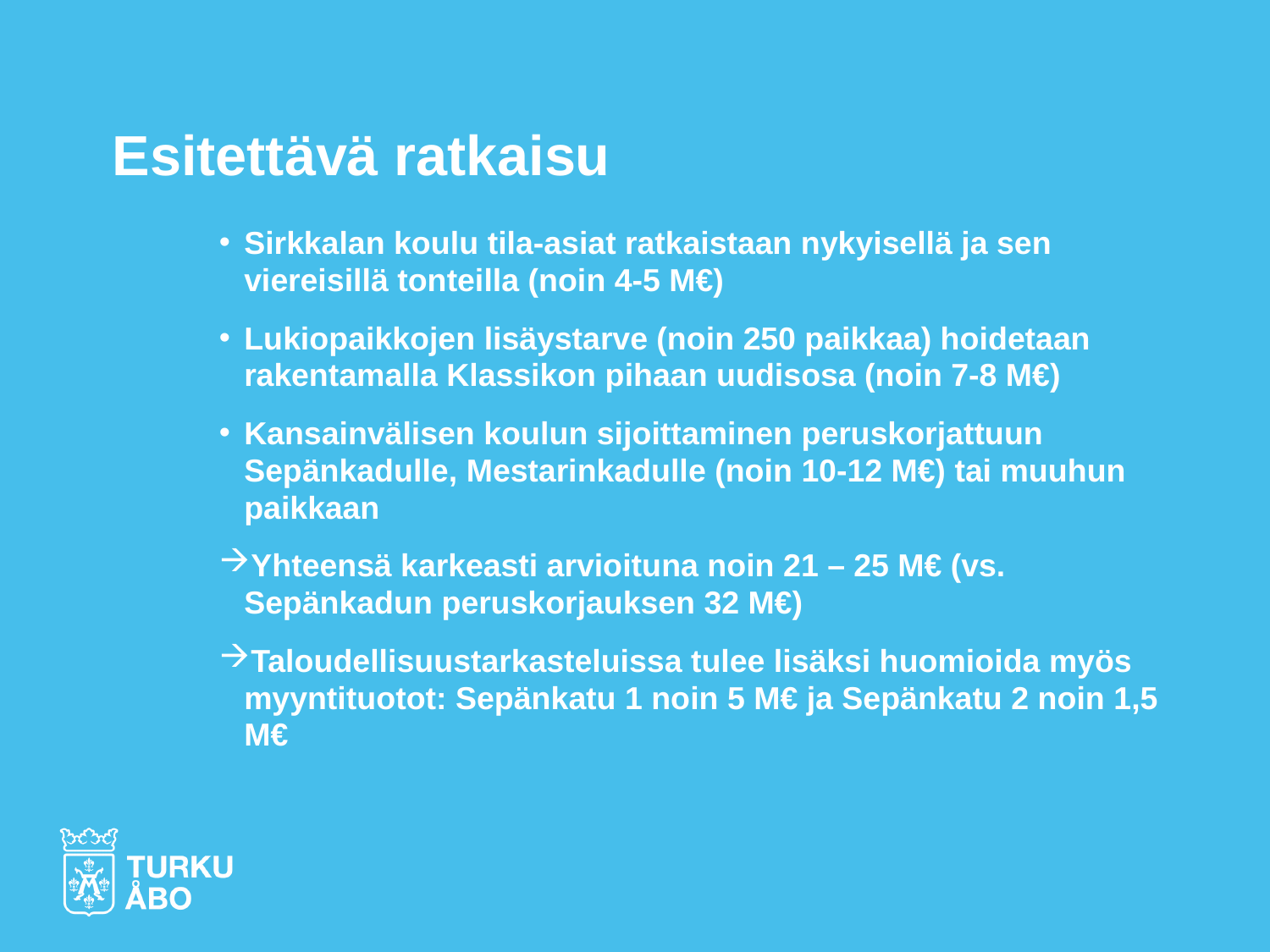

# Esitettävä ratkaisu
Sirkkalan koulu tila-asiat ratkaistaan nykyisellä ja sen viereisillä tonteilla (noin 4-5 M€)
Lukiopaikkojen lisäystarve (noin 250 paikkaa) hoidetaan rakentamalla Klassikon pihaan uudisosa (noin 7-8 M€)
Kansainvälisen koulun sijoittaminen peruskorjattuun Sepänkadulle, Mestarinkadulle (noin 10-12 M€) tai muuhun paikkaan
Yhteensä karkeasti arvioituna noin 21 – 25 M€ (vs. Sepänkadun peruskorjauksen 32 M€)
Taloudellisuustarkasteluissa tulee lisäksi huomioida myös myyntituotot: Sepänkatu 1 noin 5 M€ ja Sepänkatu 2 noin 1,5 M€